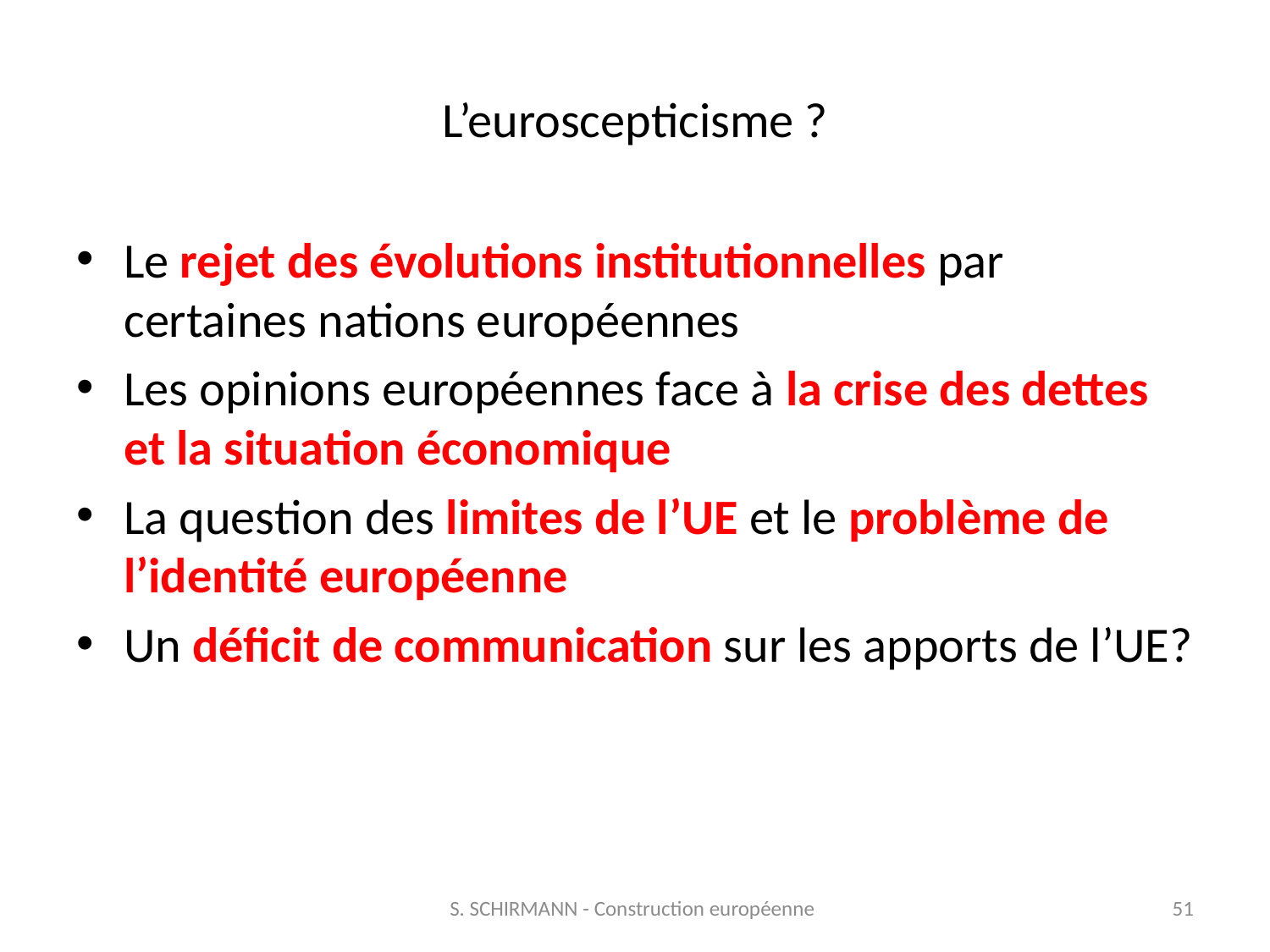

# L’euroscepticisme ?
Le rejet des évolutions institutionnelles par certaines nations européennes
Les opinions européennes face à la crise des dettes et la situation économique
La question des limites de l’UE et le problème de l’identité européenne
Un déficit de communication sur les apports de l’UE?
S. SCHIRMANN - Construction européenne
51